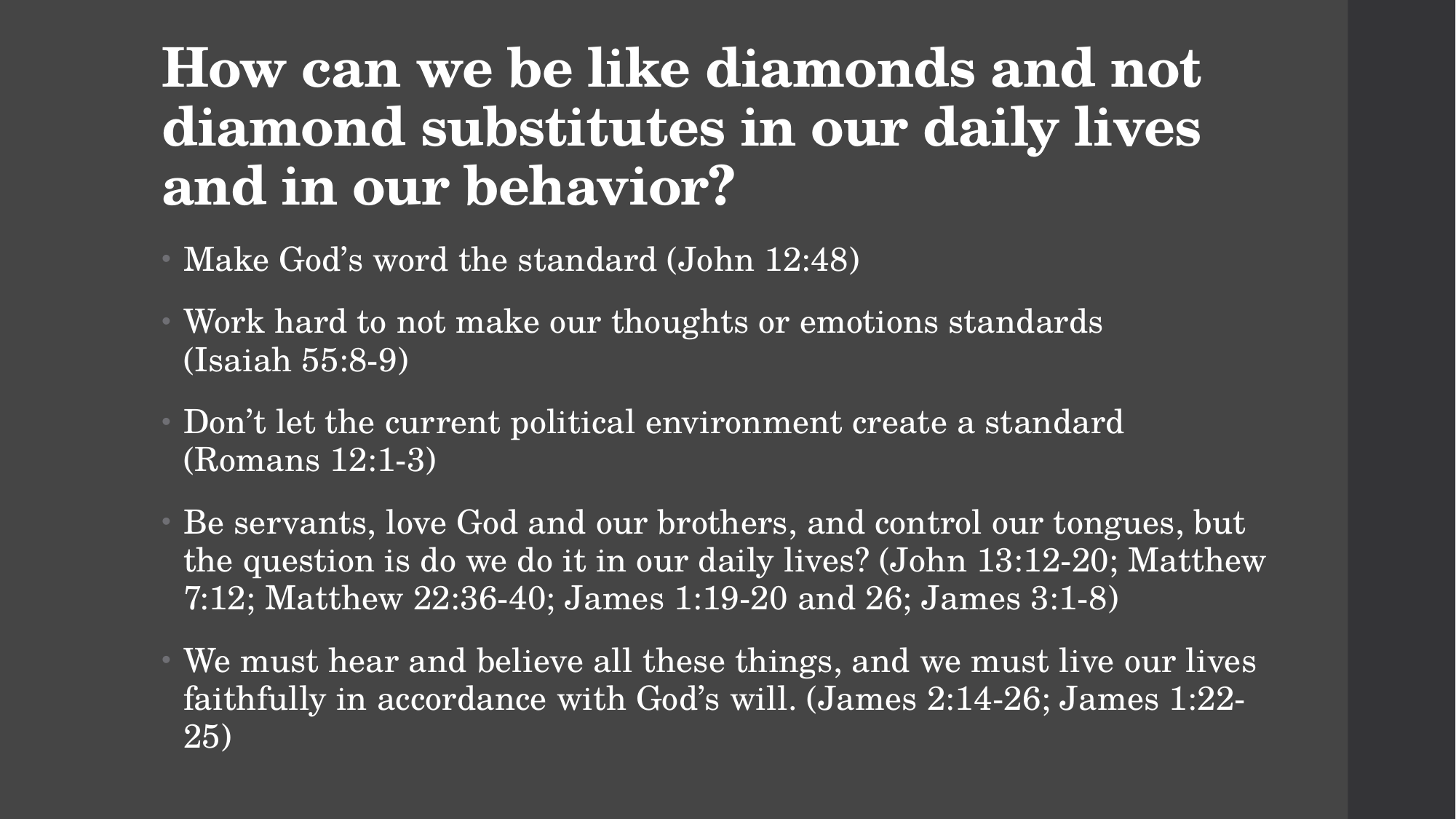

# How can we be like diamonds and not diamond substitutes in our daily lives and in our behavior?
Make God’s word the standard (John 12:48)
Work hard to not make our thoughts or emotions standards
(Isaiah 55:8-9)
Don’t let the current political environment create a standard
(Romans 12:1-3)
Be servants, love God and our brothers, and control our tongues, but the question is do we do it in our daily lives? (John 13:12-20; Matthew 7:12; Matthew 22:36-40; James 1:19-20 and 26; James 3:1-8)
We must hear and believe all these things, and we must live our lives  faithfully in accordance with God’s will. (James 2:14-26; James 1:22-25)